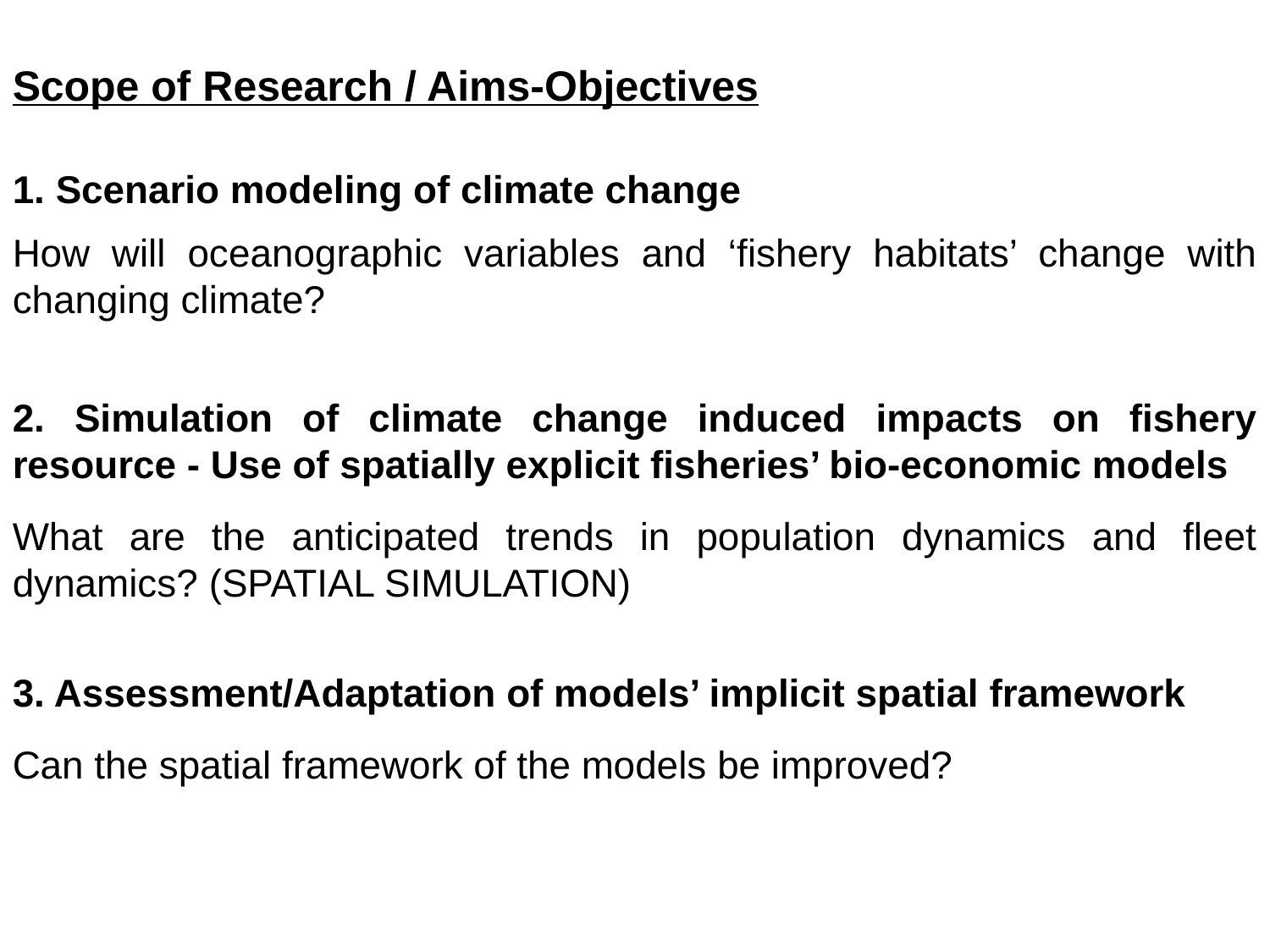

Scope of Research / Aims-Objectives
1. Scenario modeling of climate change

How will oceanographic variables and ‘fishery habitats’ change with changing climate?
2. Simulation of climate change induced impacts on fishery resource - Use of spatially explicit fisheries’ bio-economic models

What are the anticipated trends in population dynamics and fleet dynamics? (SPATIAL SIMULATION)
3. Assessment/Adaptation of models’ implicit spatial framework

Can the spatial framework of the models be improved?

3